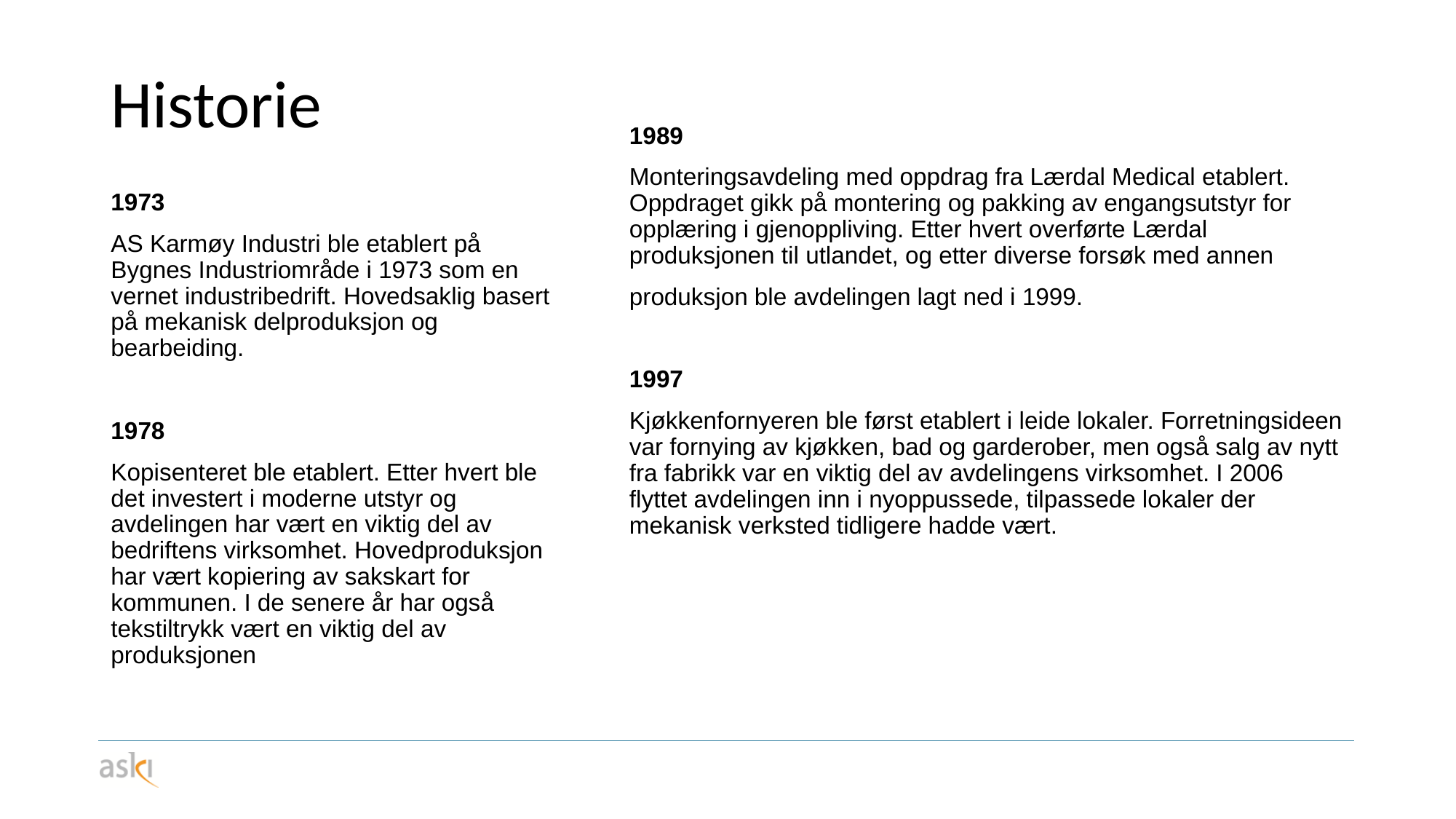

Historie
1989
Monteringsavdeling med oppdrag fra Lærdal Medical etablert. Oppdraget gikk på montering og pakking av engangsutstyr for opplæring i gjenoppliving. Etter hvert overførte Lærdal produksjonen til utlandet, og etter diverse forsøk med annen
produksjon ble avdelingen lagt ned i 1999.

1997
Kjøkkenfornyeren ble først etablert i leide lokaler. Forretningsideen var fornying av kjøkken, bad og garderober, men også salg av nytt fra fabrikk var en viktig del av avdelingens virksomhet. I 2006 flyttet avdelingen inn i nyoppussede, tilpassede lokaler der mekanisk verksted tidligere hadde vært.

1973
AS Karmøy Industri ble etablert på Bygnes Industriområde i 1973 som en vernet industribedrift. Hovedsaklig basert på mekanisk delproduksjon og bearbeiding.

1978
Kopisenteret ble etablert. Etter hvert ble det investert i moderne utstyr og avdelingen har vært en viktig del av bedriftens virksomhet. Hovedproduksjon har vært kopiering av sakskart for kommunen. I de senere år har også tekstiltrykk vært en viktig del av produksjonen